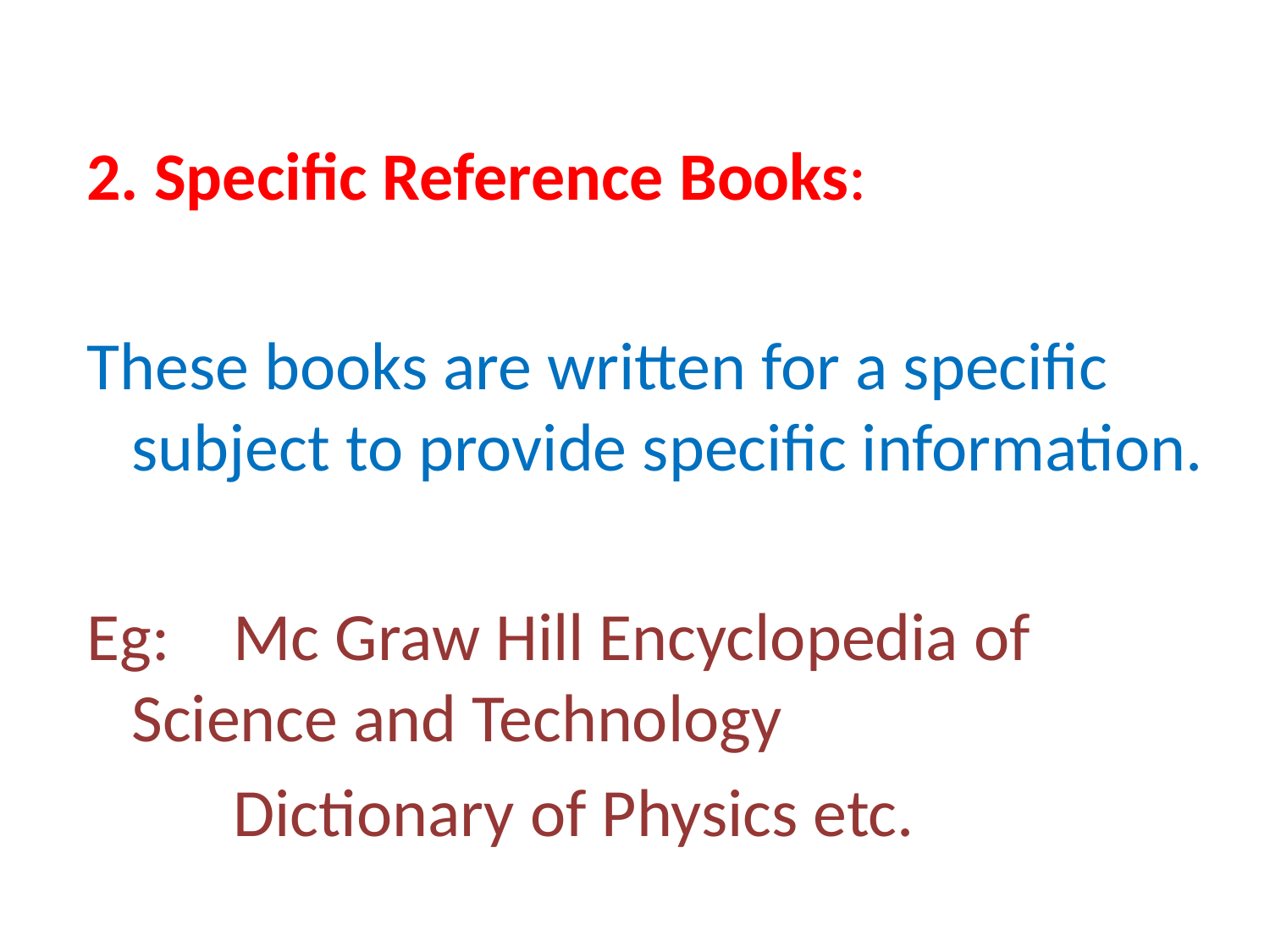

2. Specific Reference Books:

These books are written for a specific subject to provide specific information.

Eg: 	Mc Graw Hill Encyclopedia of Science and Technology
       	Dictionary of Physics etc.